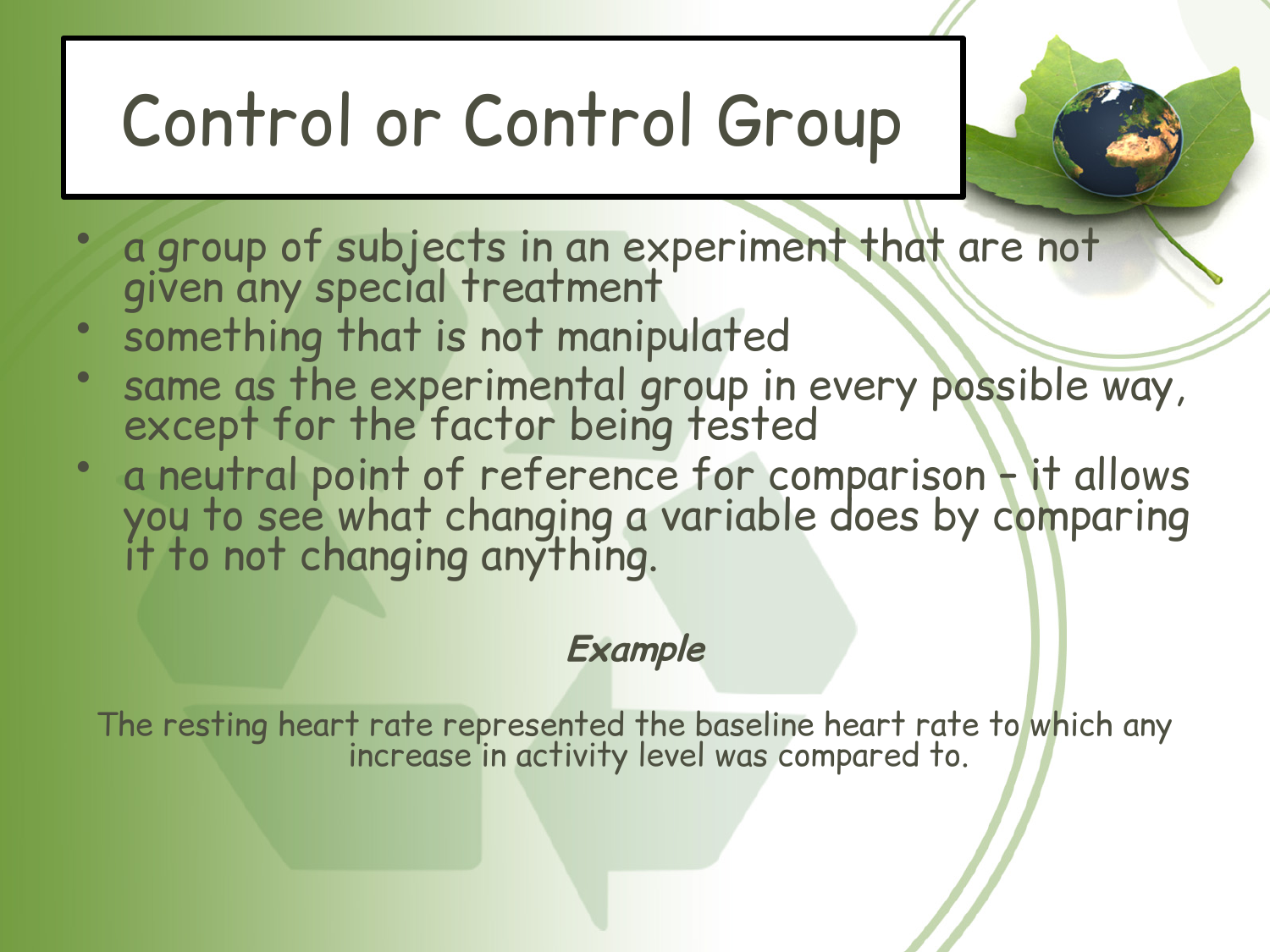

# Control or Control Group
a group of subjects in an experiment that are not given any special treatment
something that is not manipulated
same as the experimental group in every possible way, except for the factor being tested
a neutral point of reference for comparison – it allows you to see what changing a variable does by comparing it to not changing anything.

Example

The resting heart rate represented the baseline heart rate to which any increase in activity level was compared to.